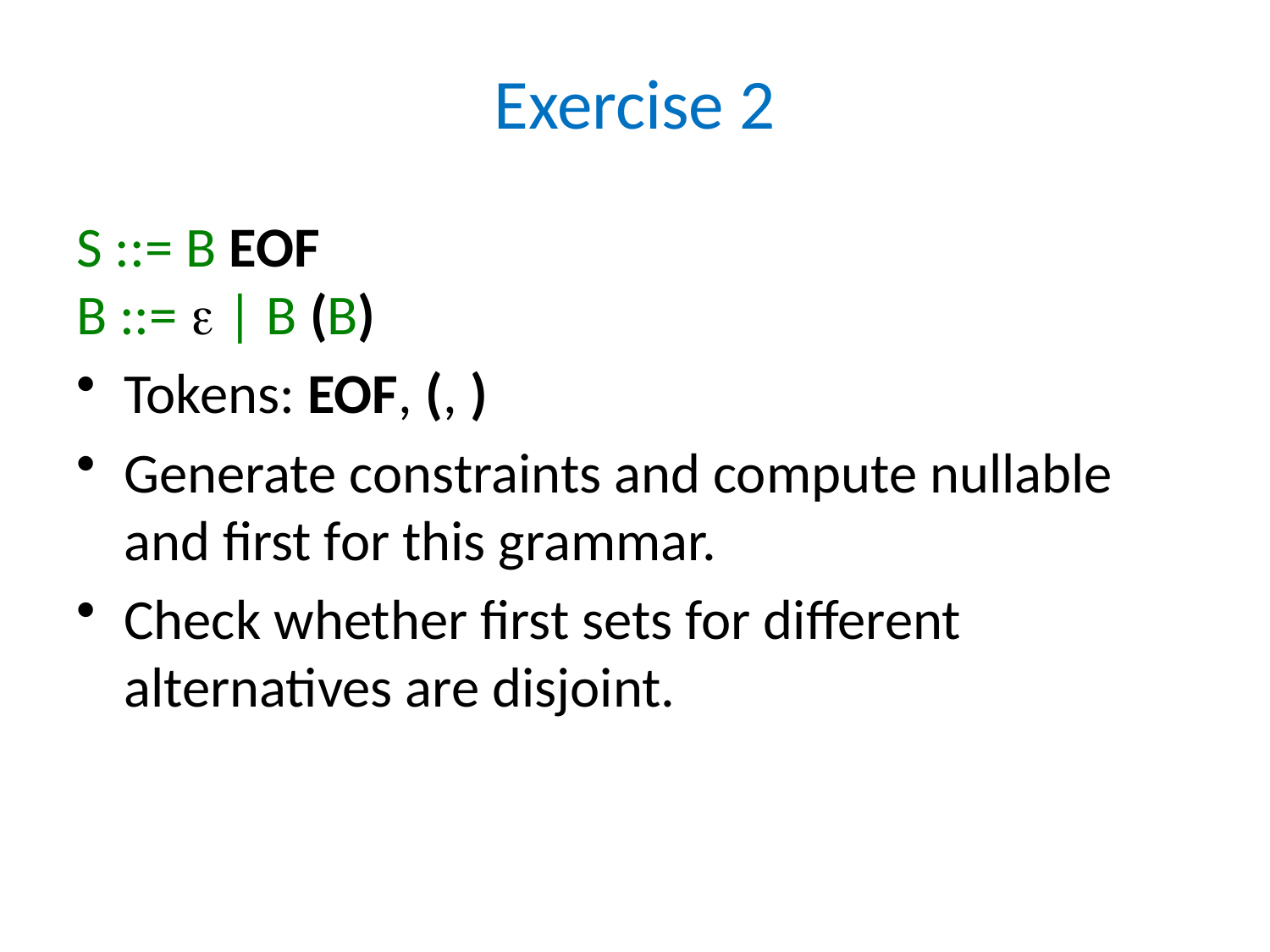

# Exercise 2
S ::= B EOF
B ::= ε | B (B)
Tokens: EOF, (, )
Generate constraints and compute nullable and first for this grammar.
Check whether first sets for different alternatives are disjoint.